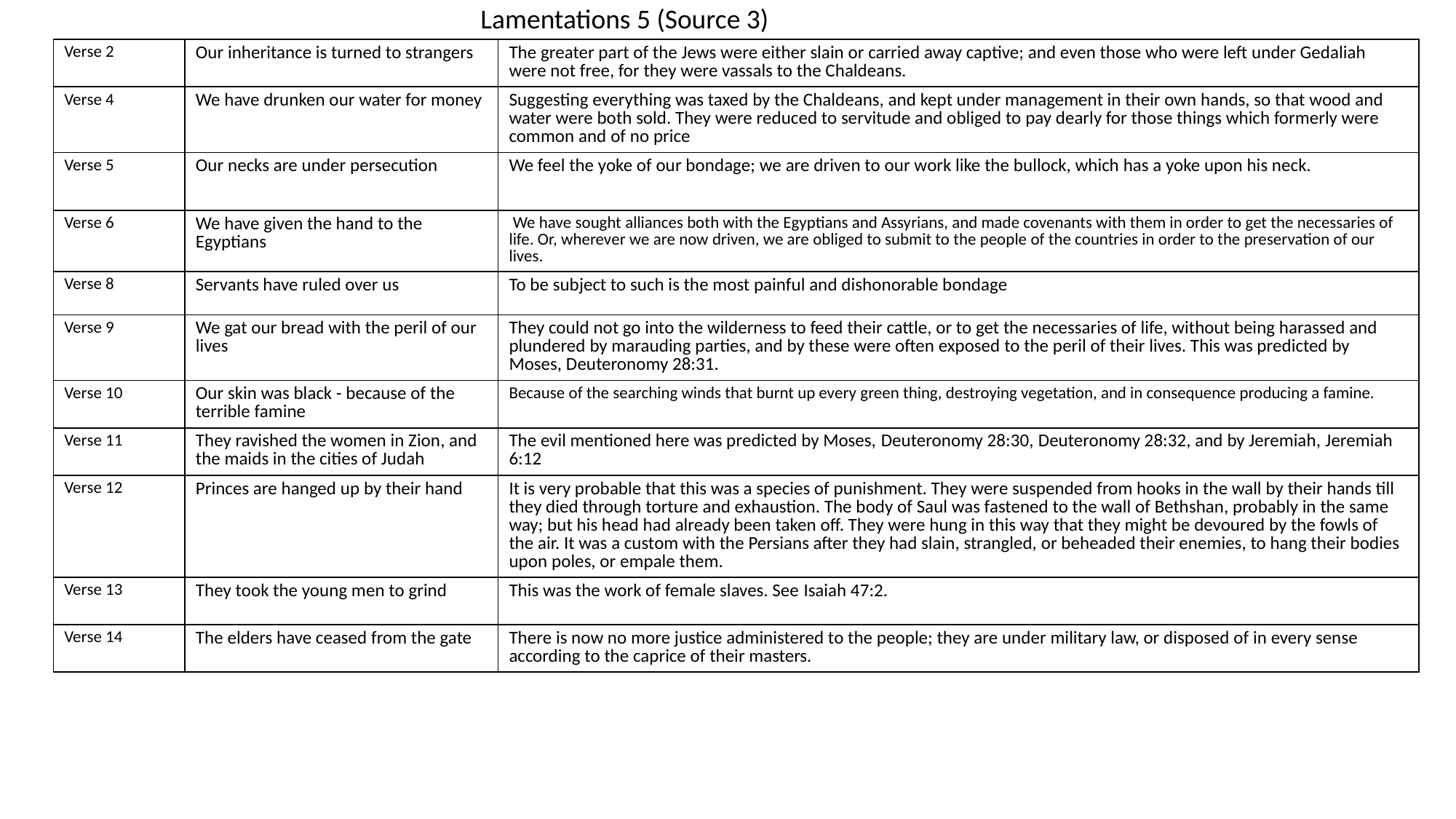

Lamentations 5 (Source 3)
| Verse 2 | Our inheritance is turned to strangers | The greater part of the Jews were either slain or carried away captive; and even those who were left under Gedaliah were not free, for they were vassals to the Chaldeans. |
| --- | --- | --- |
| Verse 4 | We have drunken our water for money | Suggesting everything was taxed by the Chaldeans, and kept under management in their own hands, so that wood and water were both sold. They were reduced to servitude and obliged to pay dearly for those things which formerly were common and of no price |
| Verse 5 | Our necks are under persecution | We feel the yoke of our bondage; we are driven to our work like the bullock, which has a yoke upon his neck. |
| Verse 6 | We have given the hand to the Egyptians | We have sought alliances both with the Egyptians and Assyrians, and made covenants with them in order to get the necessaries of life. Or, wherever we are now driven, we are obliged to submit to the people of the countries in order to the preservation of our lives. |
| Verse 8 | Servants have ruled over us | To be subject to such is the most painful and dishonorable bondage |
| Verse 9 | We gat our bread with the peril of our lives | They could not go into the wilderness to feed their cattle, or to get the necessaries of life, without being harassed and plundered by marauding parties, and by these were often exposed to the peril of their lives. This was predicted by Moses, Deuteronomy 28:31. |
| Verse 10 | Our skin was black - because of the terrible famine | Because of the searching winds that burnt up every green thing, destroying vegetation, and in consequence producing a famine. |
| Verse 11 | They ravished the women in Zion, and the maids in the cities of Judah | The evil mentioned here was predicted by Moses, Deuteronomy 28:30, Deuteronomy 28:32, and by Jeremiah, Jeremiah 6:12 |
| Verse 12 | Princes are hanged up by their hand | It is very probable that this was a species of punishment. They were suspended from hooks in the wall by their hands till they died through torture and exhaustion. The body of Saul was fastened to the wall of Bethshan, probably in the same way; but his head had already been taken off. They were hung in this way that they might be devoured by the fowls of the air. It was a custom with the Persians after they had slain, strangled, or beheaded their enemies, to hang their bodies upon poles, or empale them. |
| Verse 13 | They took the young men to grind | This was the work of female slaves. See Isaiah 47:2. |
| Verse 14 | The elders have ceased from the gate | There is now no more justice administered to the people; they are under military law, or disposed of in every sense according to the caprice of their masters. |